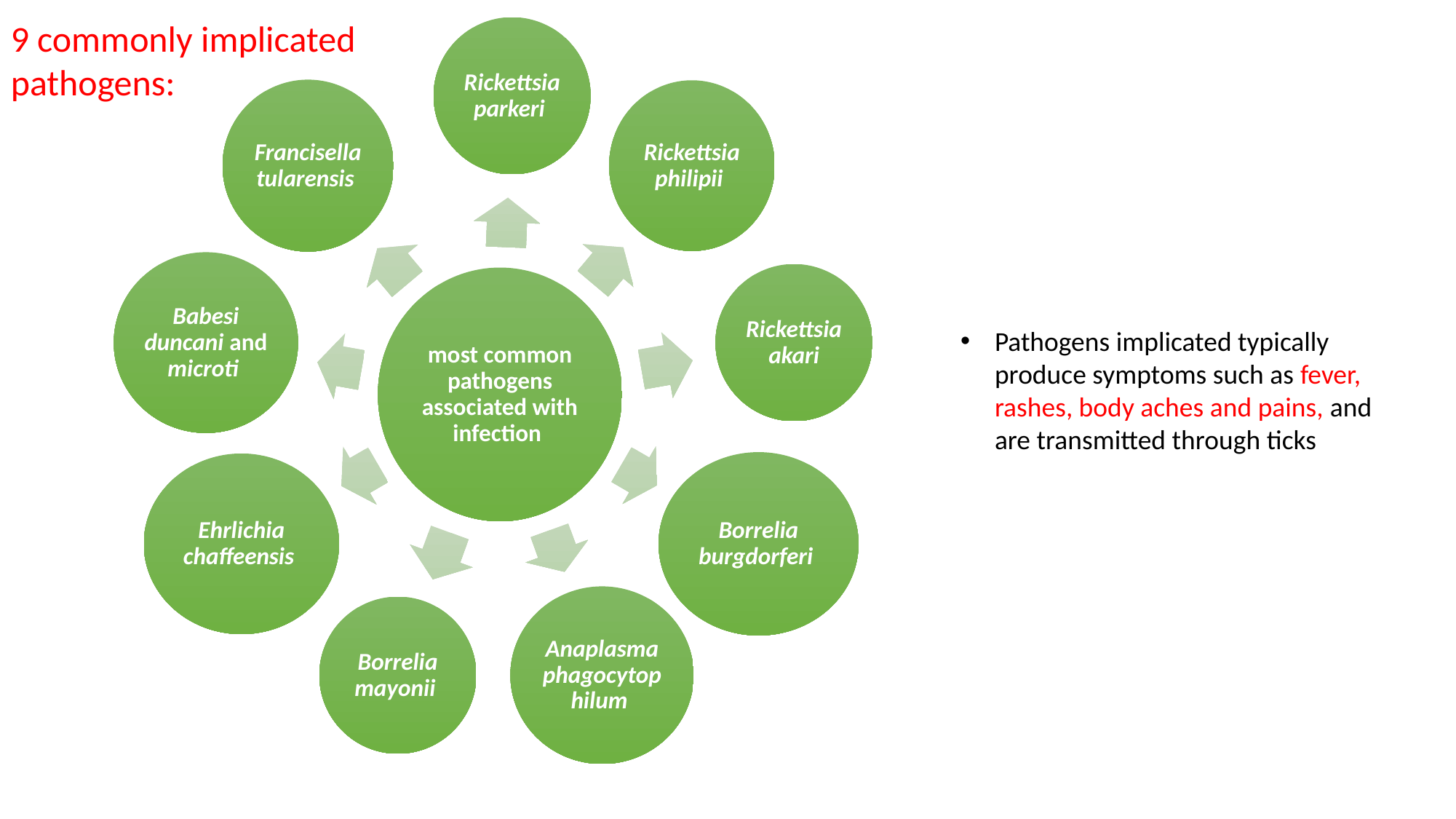

9 commonly implicated pathogens:
most common pathogens associated with infection

Rickettsia parkeri

Rickettsia philipii

Rickettsia akari

Borrelia burgdorferi

Anaplasma phagocytophilum

Borrelia mayonii

Ehrlichia chaffeensis

Babesi duncani and microti

Francisella tularensis
Pathogens implicated typically produce symptoms such as fever, rashes, body aches and pains, and are transmitted through ticks